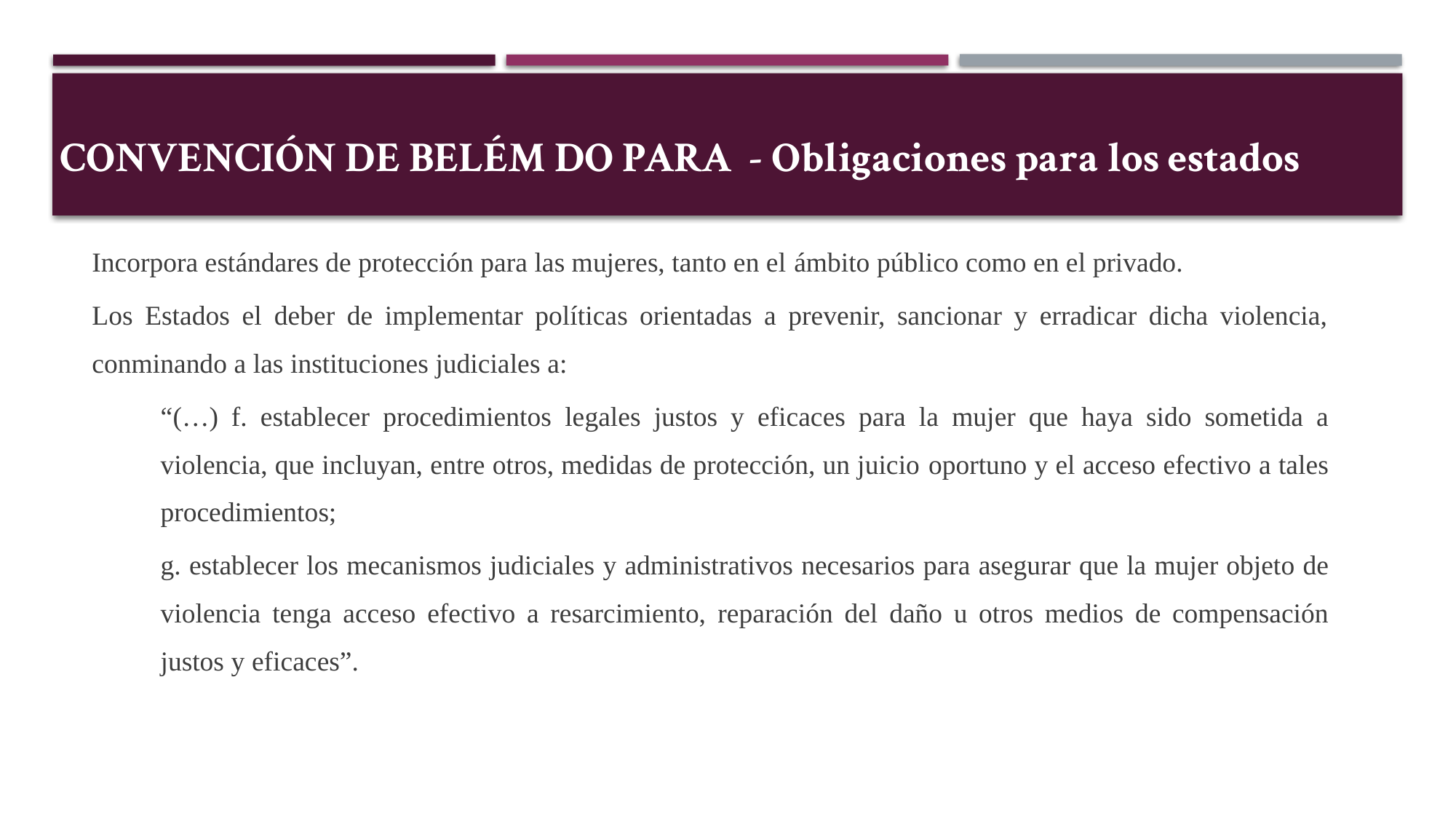

# Convención de Belém do Para  - Obligaciones para los estados
Incorpora estándares de protección para las mujeres, tanto en el ámbito público como en el privado.
Los Estados el deber de implementar políticas orientadas a prevenir, sancionar y erradicar dicha violencia, conminando a las instituciones judiciales a:
“(…) f. establecer procedimientos legales justos y eficaces para la mujer que haya sido sometida a violencia, que incluyan, entre otros, medidas de protección, un juicio oportuno y el acceso efectivo a tales procedimientos;
g. establecer los mecanismos judiciales y administrativos necesarios para asegurar que la mujer objeto de violencia tenga acceso efectivo a resarcimiento, reparación del daño u otros medios de compensación justos y eficaces”.